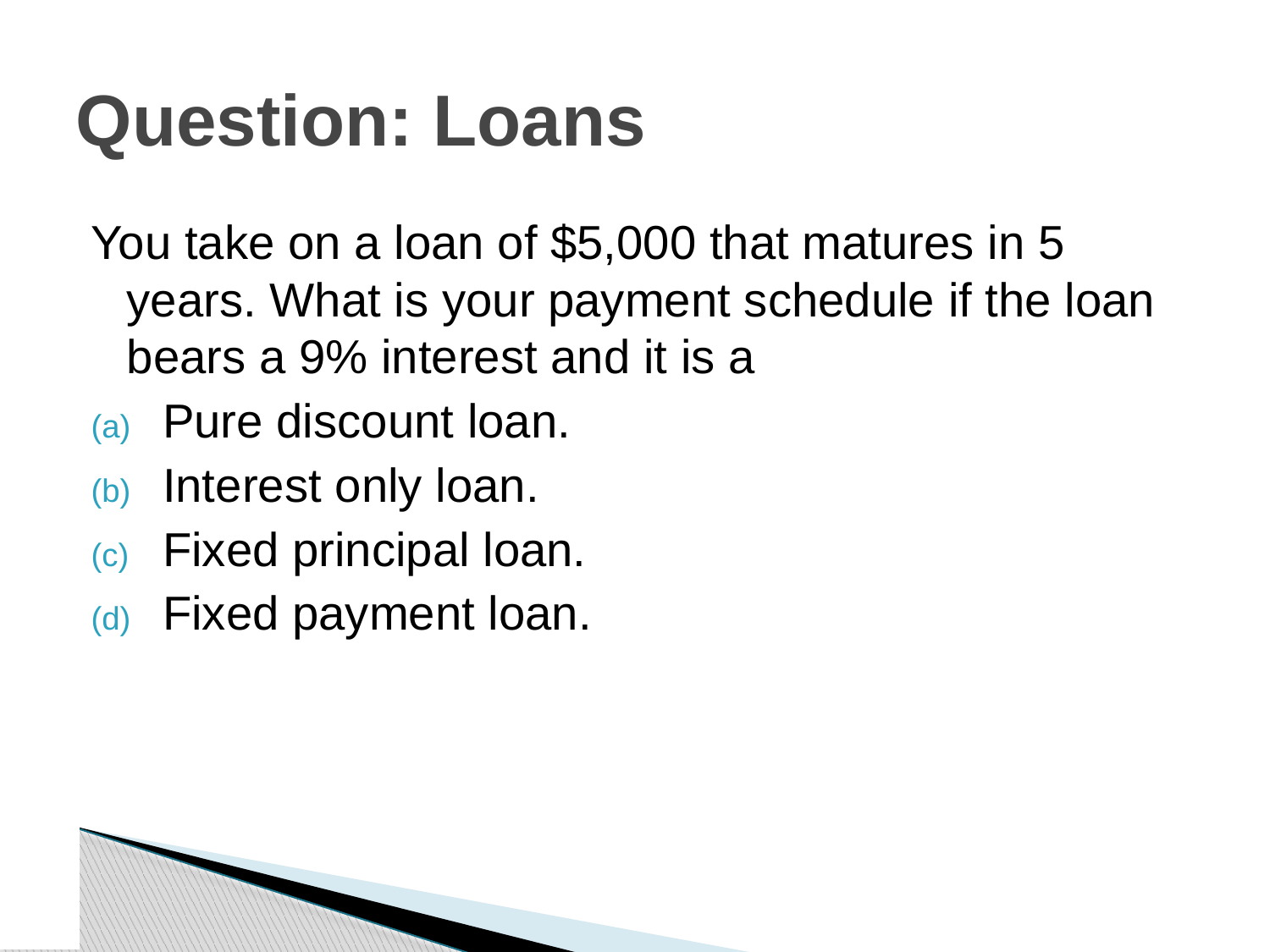

# Question: Loans
You take on a loan of $5,000 that matures in 5 years. What is your payment schedule if the loan bears a 9% interest and it is a
Pure discount loan.
Interest only loan.
Fixed principal loan.
Fixed payment loan.